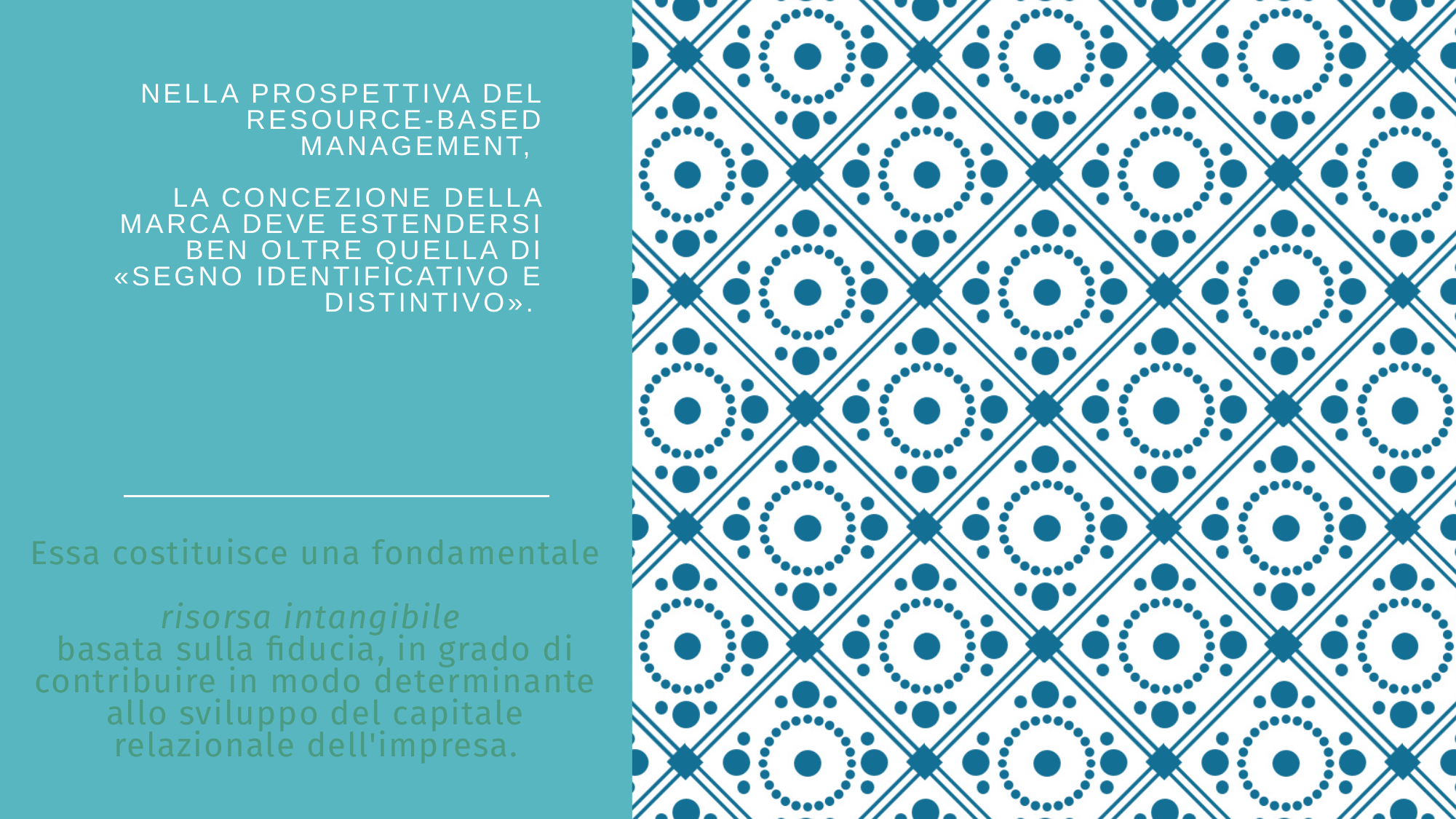

# Nella prospettiva del resource-based management, la concezione della marca deve estendersi ben oltre quella di «segno identificativo e distintivo».
Essa costituisce una fondamentale
risorsa intangibile
basata sulla fiducia, in grado di contribuire in modo determinante allo sviluppo del capitale relazionale dell'impresa.